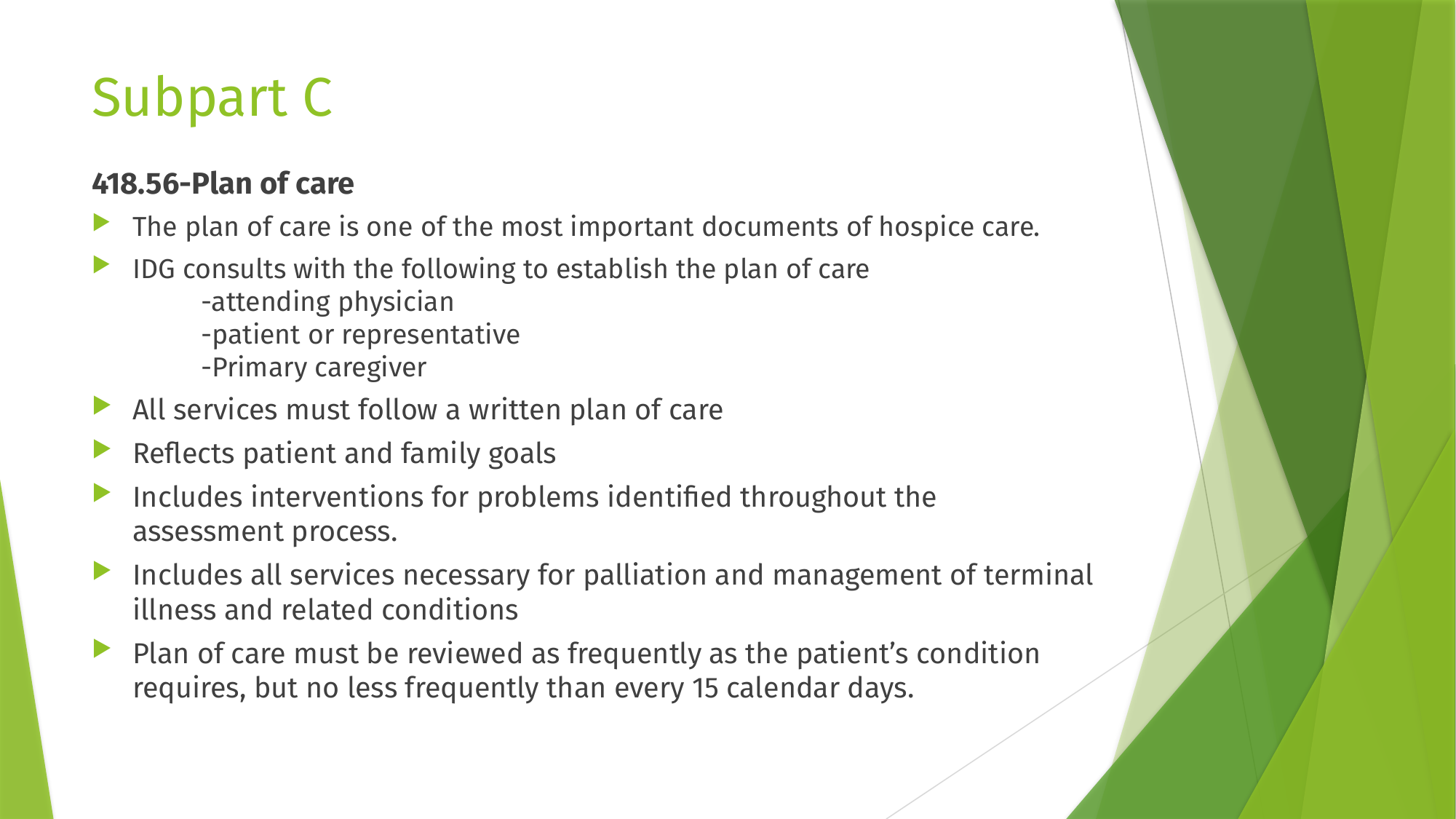

# Subpart C
418.56-Plan of care
The plan of care is one of the most important documents of hospice care.
IDG consults with the following to establish the plan of care
	-attending physician
	-patient or representative
	-Primary caregiver
All services must follow a written plan of care
Reflects patient and family goals
Includes interventions for problems identified throughout the assessment process.
Includes all services necessary for palliation and management of terminal illness and related conditions
Plan of care must be reviewed as frequently as the patient’s condition requires, but no less frequently than every 15 calendar days.